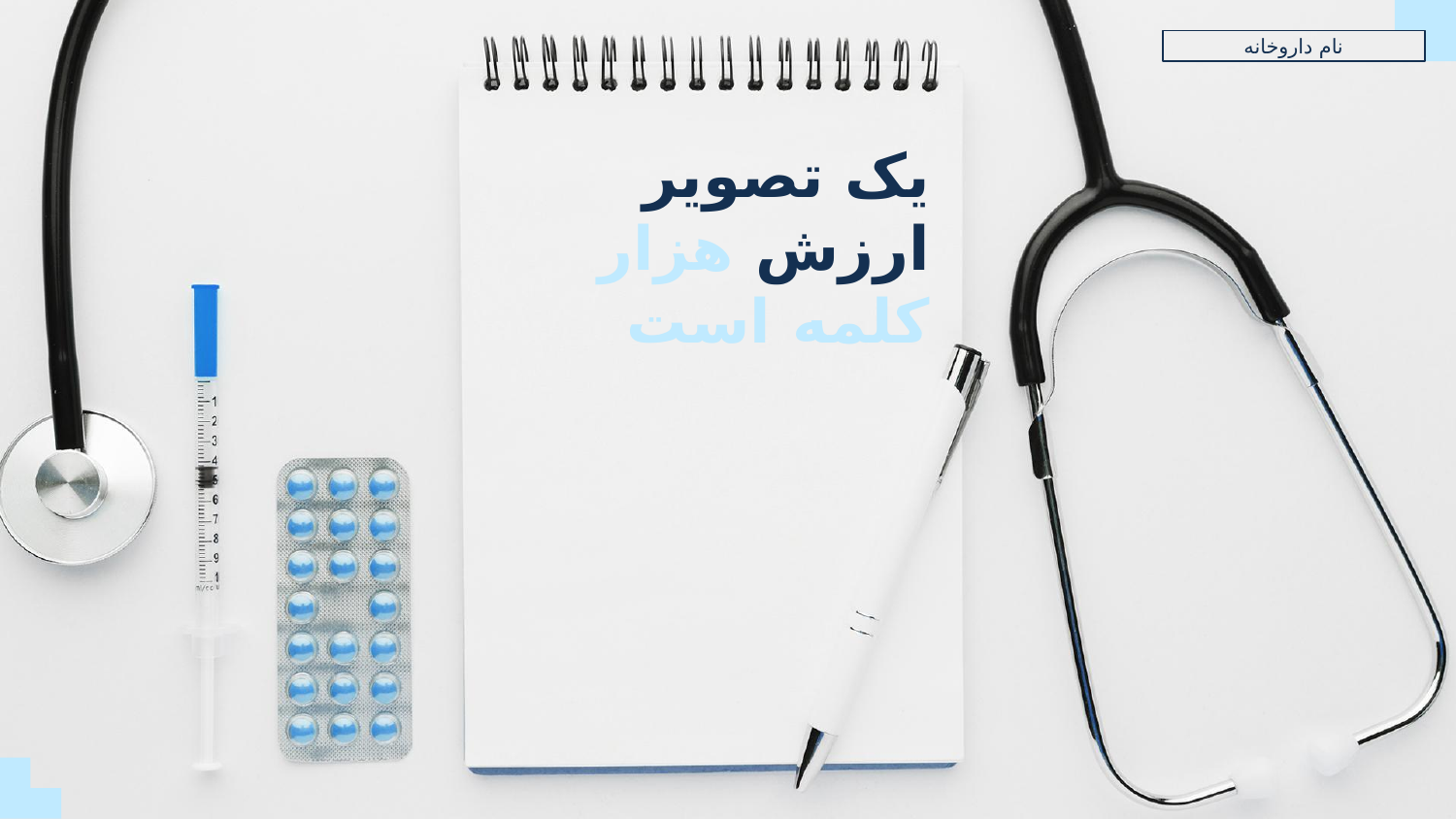

نام داروخانه
# یک تصویر ارزش هزار کلمه است